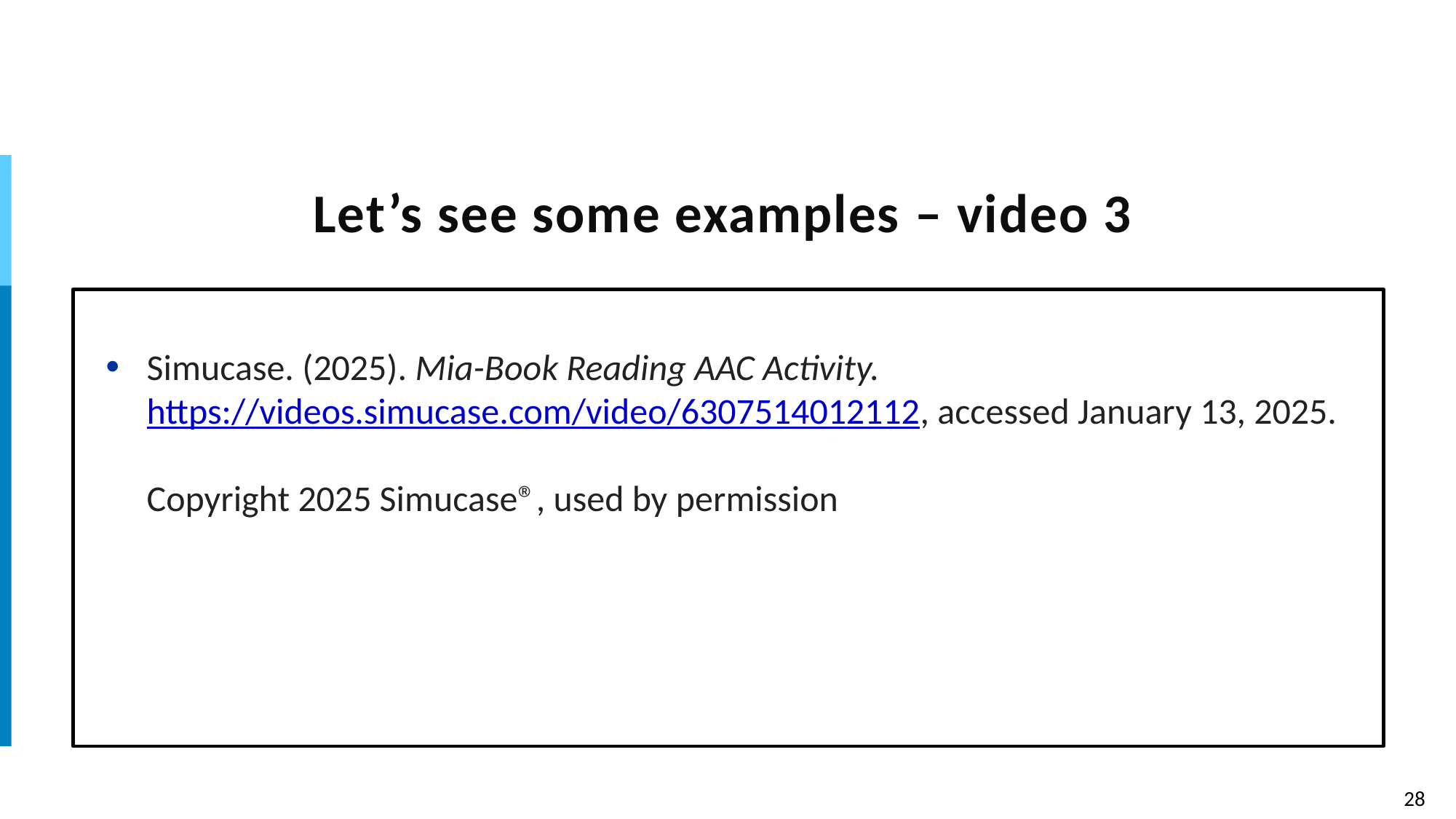

# Let’s see some examples – video 3
Simucase. (2025). Mia-Book Reading AAC Activity. https://videos.simucase.com/video/6307514012112, accessed January 13, 2025.
Copyright 2025 Simucase®, used by permission